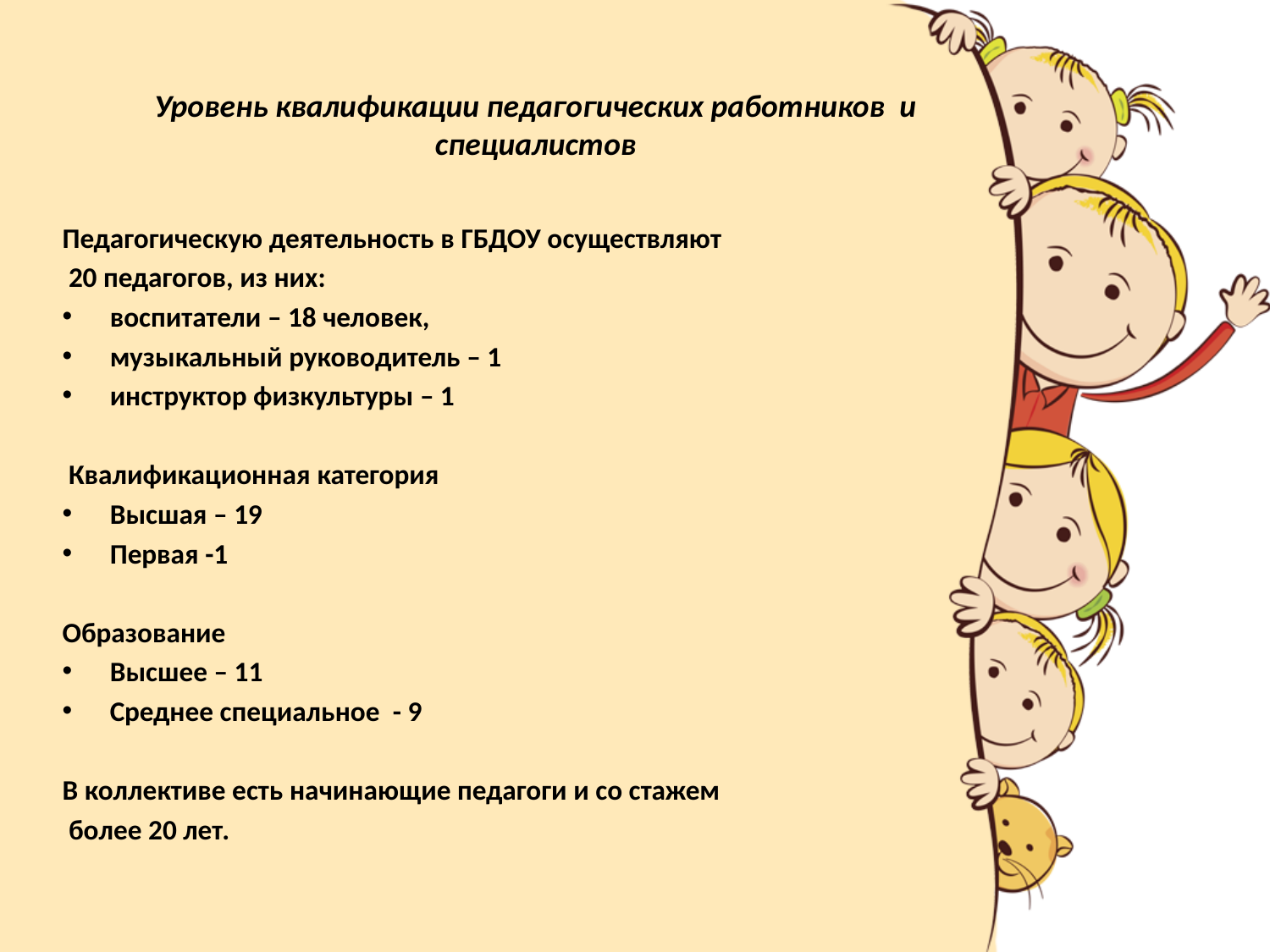

# Уровень квалификации педагогических работников  и специалистов

Педагогическую деятельность в ГБДОУ осуществляют
 20 педагогов, из них:
воспитатели – 18 человек,
музыкальный руководитель – 1
инструктор физкультуры – 1

 Квалификационная категория
Высшая – 19
Первая -1

Образование
Высшее – 11
Среднее специальное  - 9

В коллективе есть начинающие педагоги и со стажем
 более 20 лет.